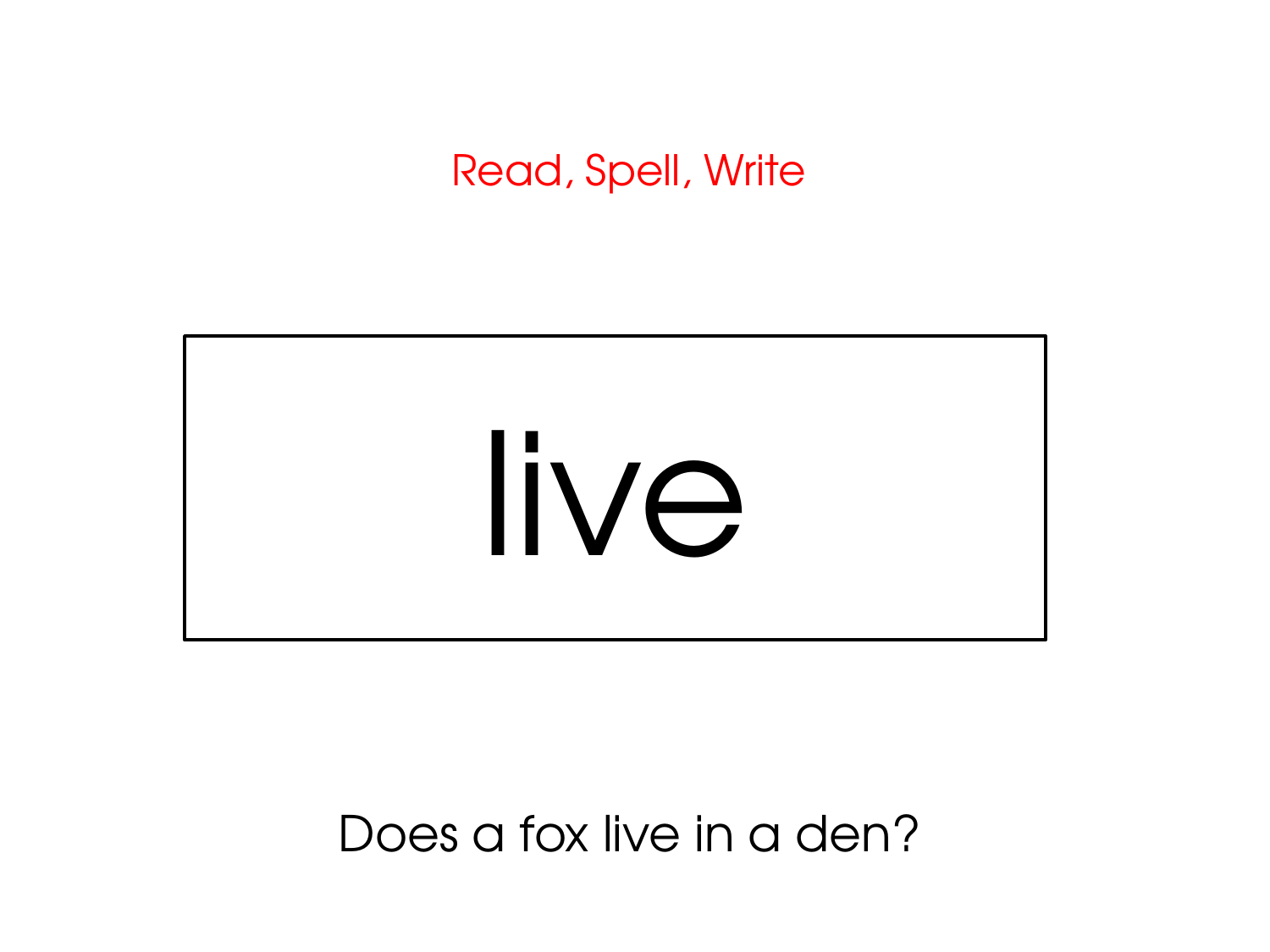

Read, Spell, Write
live
Does a fox live in a den?